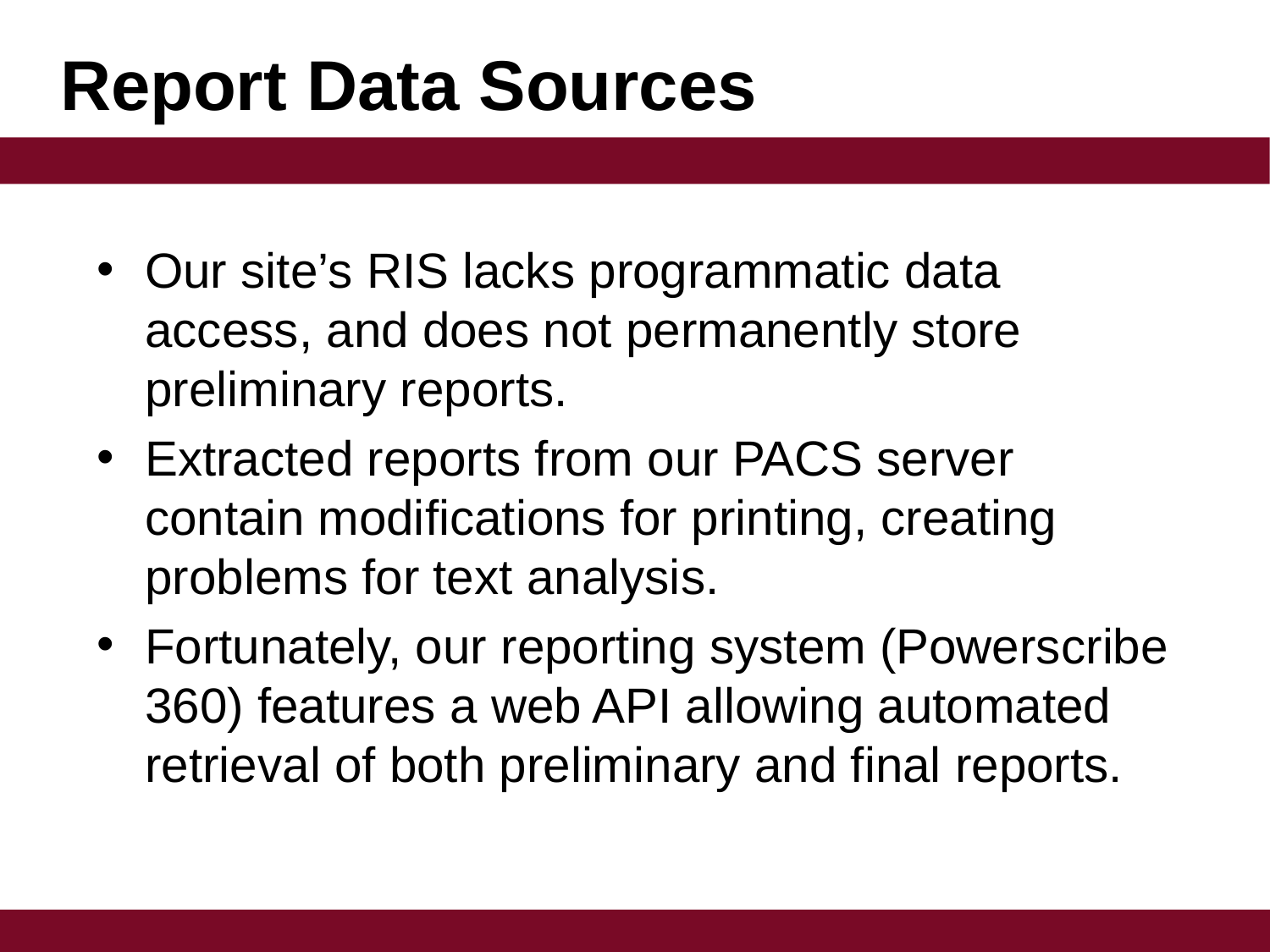

# Report Data Sources
Our site’s RIS lacks programmatic data access, and does not permanently store preliminary reports.
Extracted reports from our PACS server contain modifications for printing, creating problems for text analysis.
Fortunately, our reporting system (Powerscribe 360) features a web API allowing automated retrieval of both preliminary and final reports.